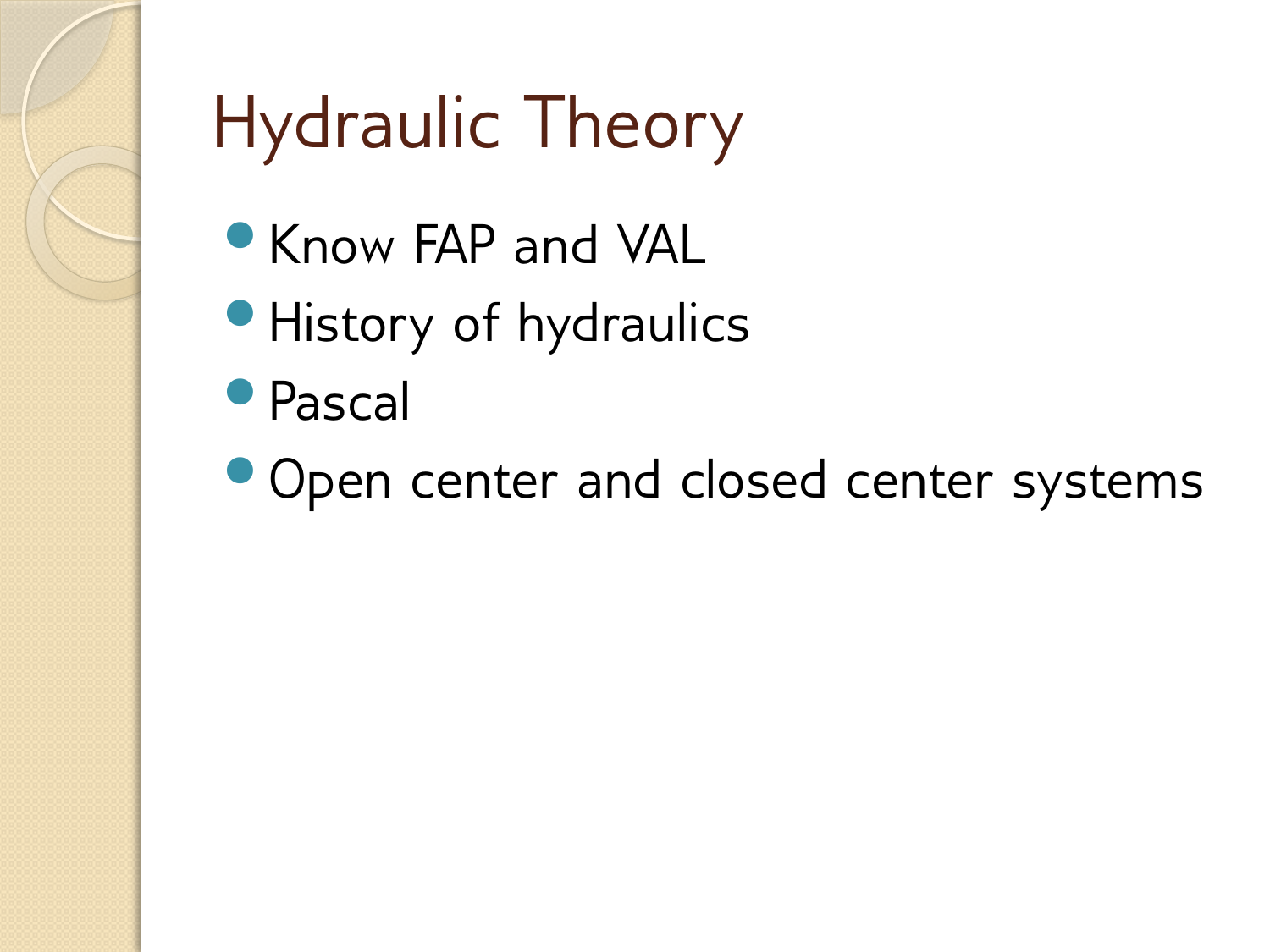

# Hydraulic Theory
Know FAP and VAL
History of hydraulics
Pascal
Open center and closed center systems